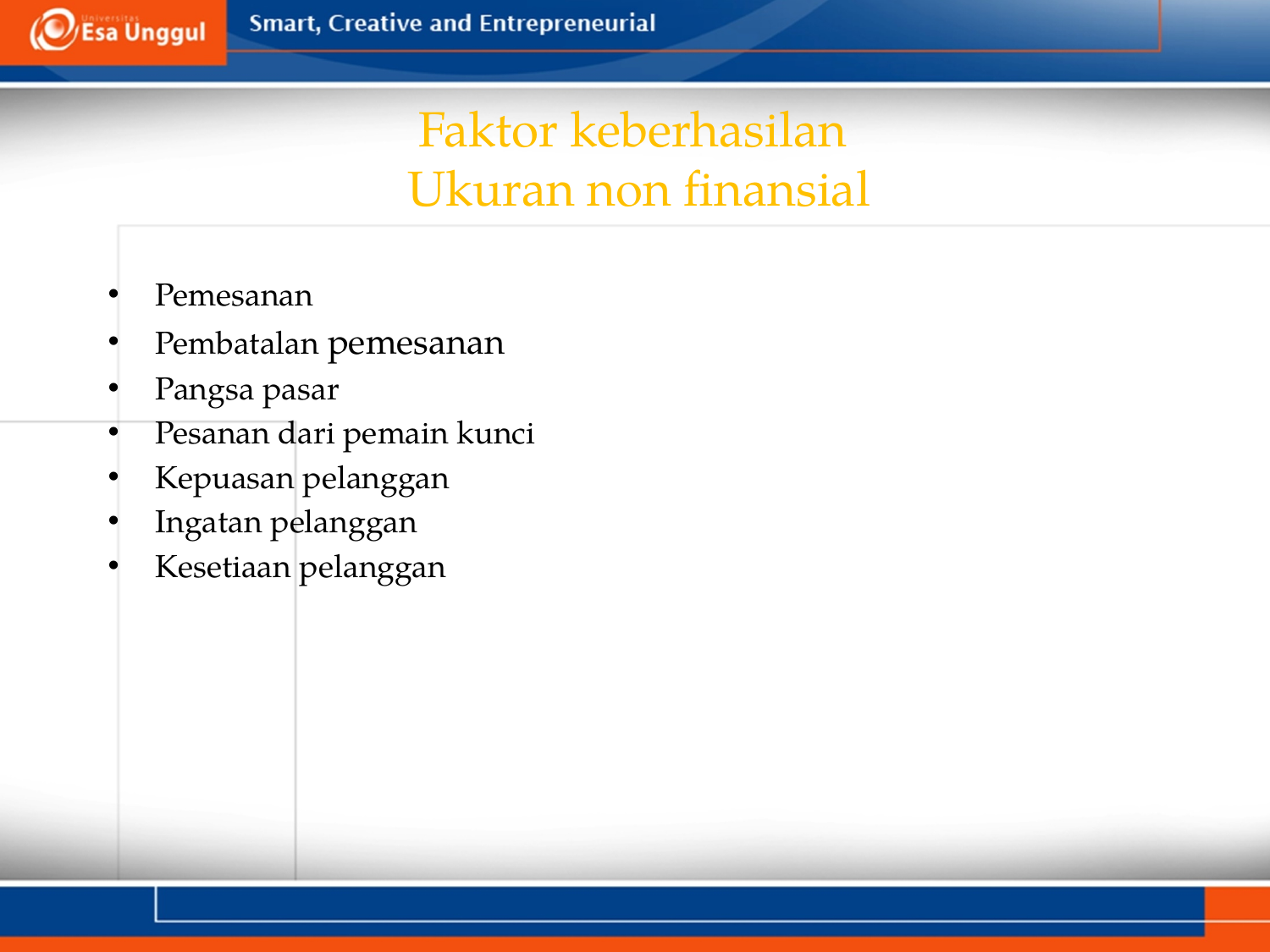

# Faktor keberhasilan Ukuran non finansial
Pemesanan
Pembatalan pemesanan
Pangsa pasar
Pesanan dari pemain kunci
Kepuasan pelanggan
Ingatan pelanggan
Kesetiaan pelanggan